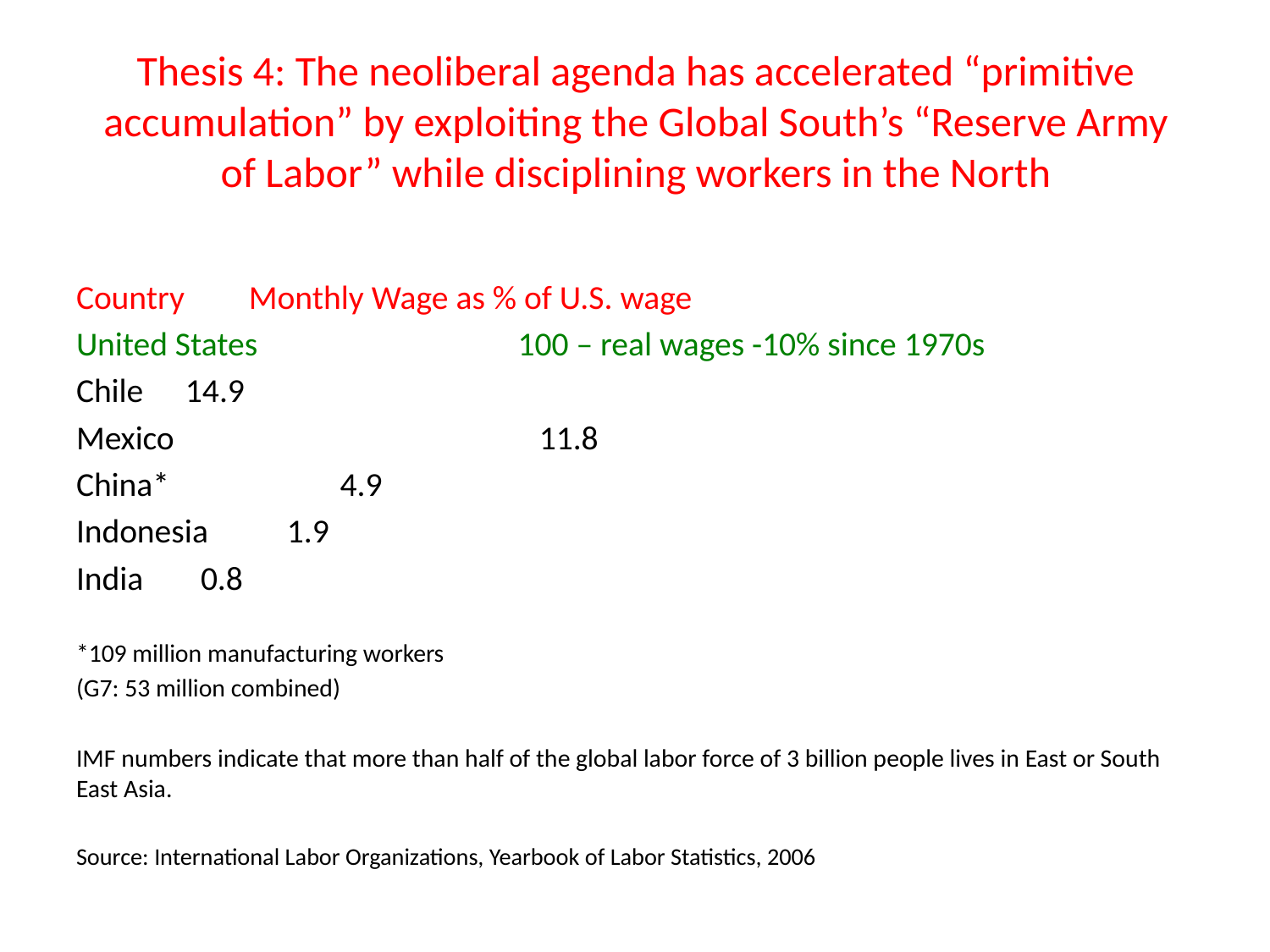

Thesis 4: The neoliberal agenda has accelerated “primitive accumulation” by exploiting the Global South’s “Reserve Army of Labor” while disciplining workers in the North
#

Country				Monthly Wage as % of U.S. wage
United States		                        100 – real wages -10% since 1970s
Chile							   14.9
Mexico                                                11.8
China*						            4.9
Indonesia						     1.9
India							     0.8

*109 million manufacturing workers
(G7: 53 million combined)

IMF numbers indicate that more than half of the global labor force of 3 billion people lives in East or South East Asia.

Source: International Labor Organizations, Yearbook of Labor Statistics, 2006